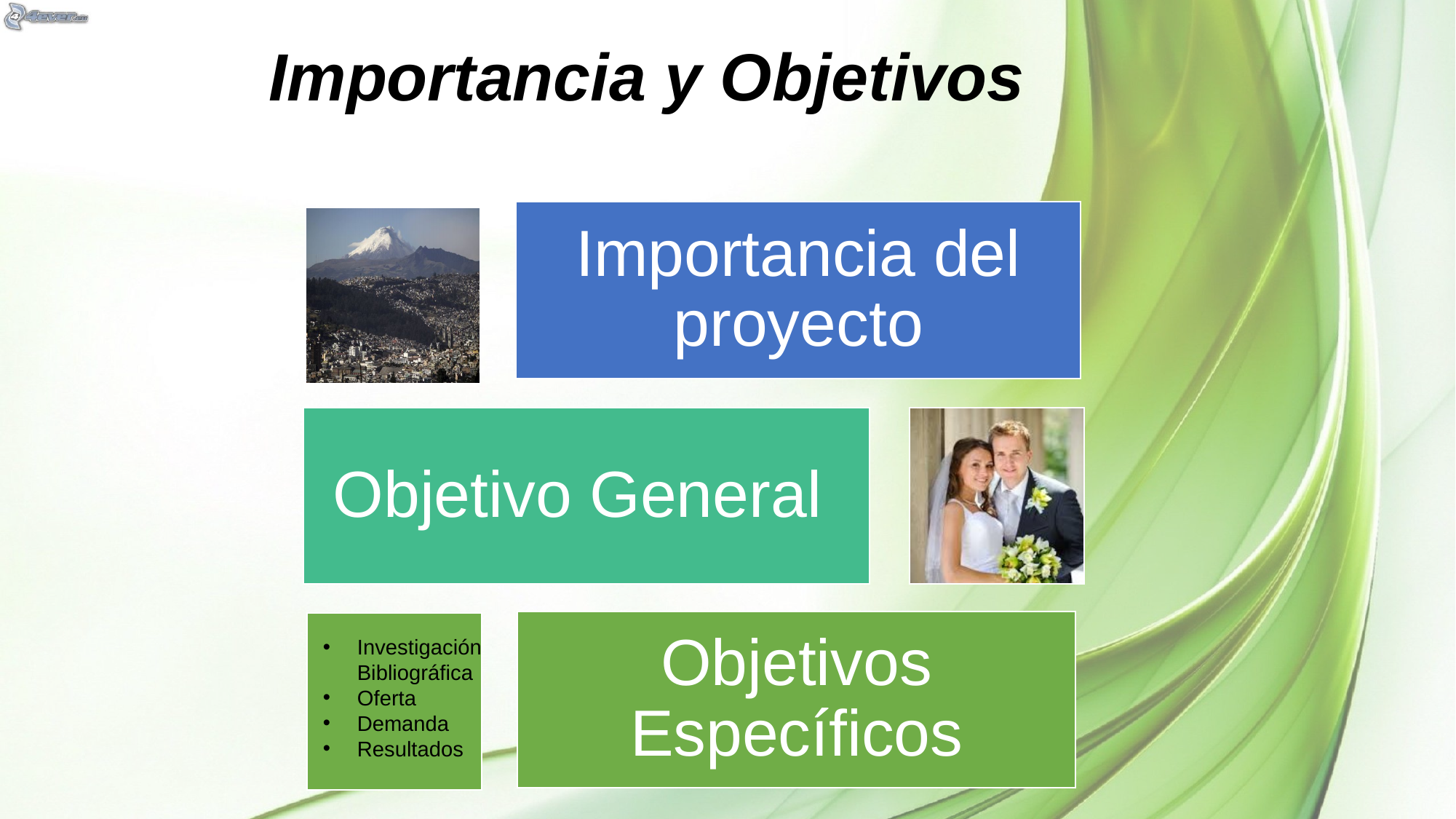

# Importancia y Objetivos
Importancia del proyecto
Objetivo General
Objetivos Específicos
Investigación Bibliográfica
Oferta
Demanda
Resultados